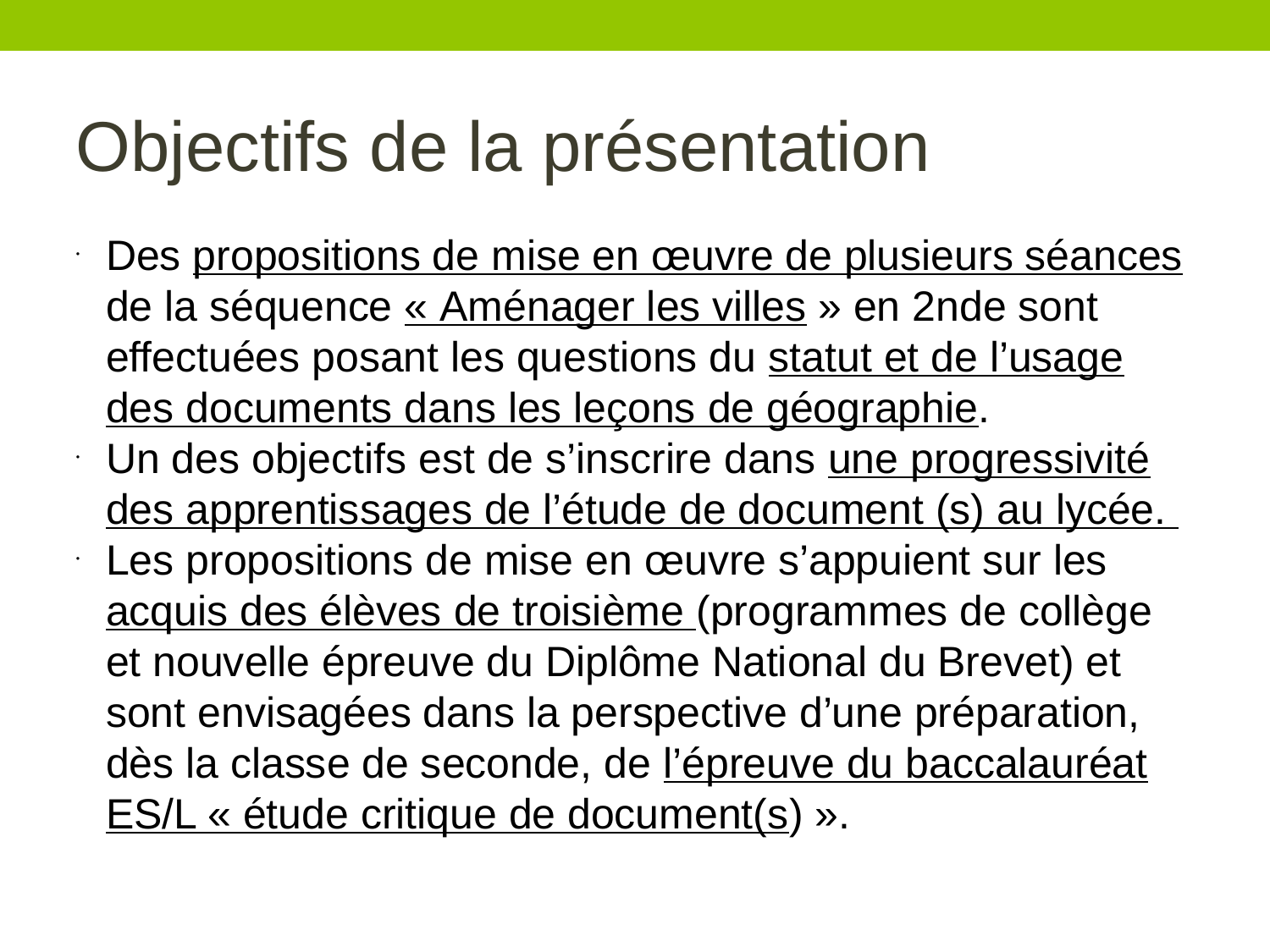

Objectifs de la présentation
Des propositions de mise en œuvre de plusieurs séances de la séquence « Aménager les villes » en 2nde sont effectuées posant les questions du statut et de l’usage des documents dans les leçons de géographie.
Un des objectifs est de s’inscrire dans une progressivité des apprentissages de l’étude de document (s) au lycée.
Les propositions de mise en œuvre s’appuient sur les acquis des élèves de troisième (programmes de collège et nouvelle épreuve du Diplôme National du Brevet) et sont envisagées dans la perspective d’une préparation, dès la classe de seconde, de l’épreuve du baccalauréat ES/L « étude critique de document(s) ».